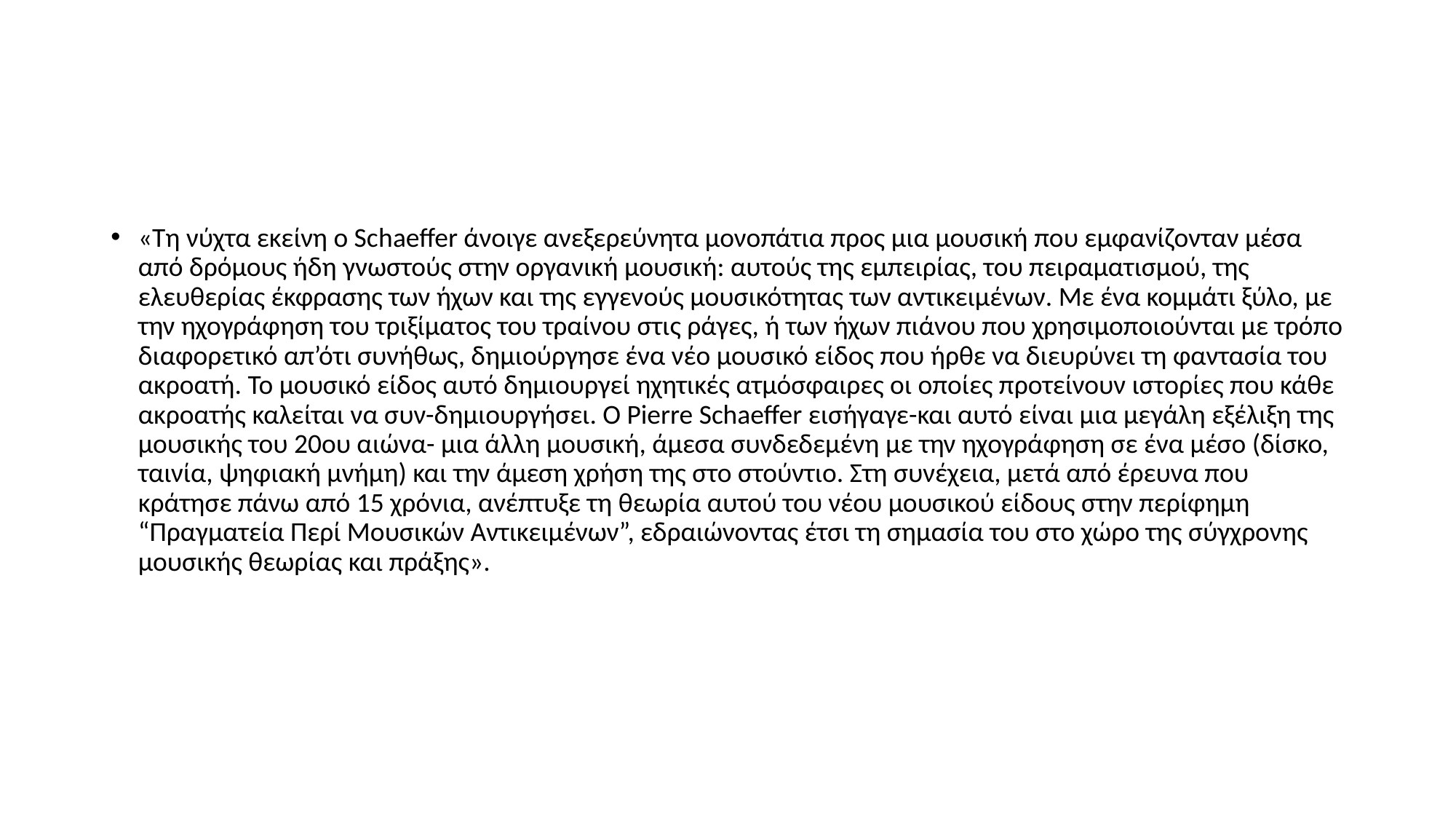

#
«Τη νύχτα εκείνη ο Schaeffer άνοιγε ανεξερεύνητα μονοπάτια προς μια μουσική που εμφανίζονταν μέσα από δρόμους ήδη γνωστούς στην οργανική μουσική: αυτούς της εμπειρίας, του πειραματισμού, της ελευθερίας έκφρασης των ήχων και της εγγενούς μουσικότητας των αντικειμένων. Με ένα κομμάτι ξύλο, με την ηχογράφηση του τριξίματος του τραίνου στις ράγες, ή των ήχων πιάνου που χρησιμοποιούνται με τρόπο διαφορετικό απ’ότι συνήθως, δημιούργησε ένα νέο μουσικό είδος που ήρθε να διευρύνει τη φαντασία του ακροατή. Το μουσικό είδος αυτό δημιουργεί ηχητικές ατμόσφαιρες οι οποίες προτείνουν ιστορίες που κάθε ακροατής καλείται να συν-δημιουργήσει. Ο Pierre Schaeffer εισήγαγε-και αυτό είναι μια μεγάλη εξέλιξη της μουσικής του 20ου αιώνα- μια άλλη μουσική, άμεσα συνδεδεμένη με την ηχογράφηση σε ένα μέσο (δίσκο, ταινία, ψηφιακή μνήμη) και την άμεση χρήση της στο στούντιο. Στη συνέχεια, μετά από έρευνα που κράτησε πάνω από 15 χρόνια, ανέπτυξε τη θεωρία αυτού του νέου μουσικού είδους στην περίφημη “Πραγματεία Περί Μουσικών Αντικειμένων”, εδραιώνοντας έτσι τη σημασία του στο χώρο της σύγχρονης μουσικής θεωρίας και πράξης».